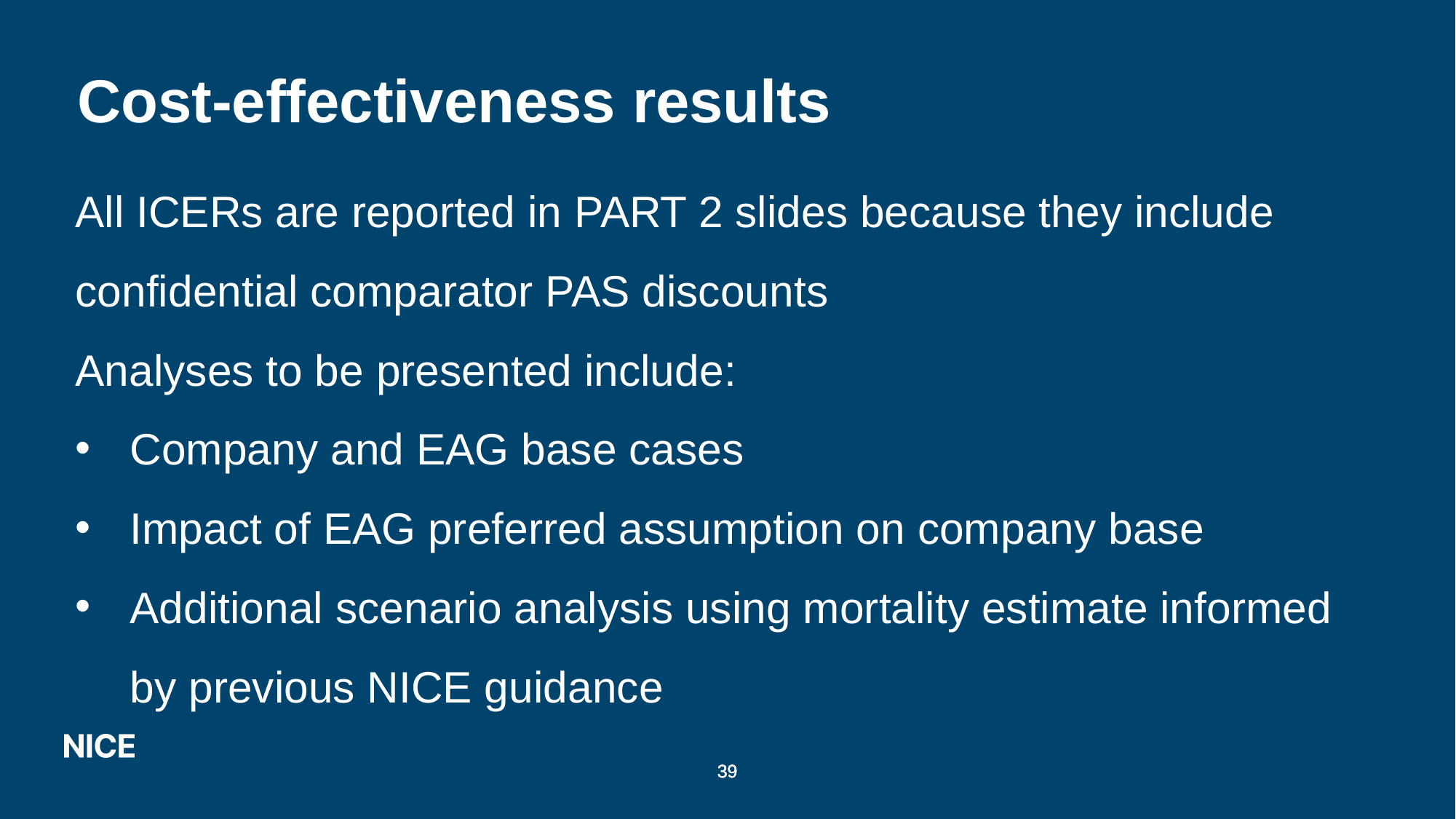

# Cost-effectiveness results
All ICERs are reported in PART 2 slides because they include confidential comparator PAS discounts
Analyses to be presented include:
Company and EAG base cases
Impact of EAG preferred assumption on company base
Additional scenario analysis using mortality estimate informed by previous NICE guidance